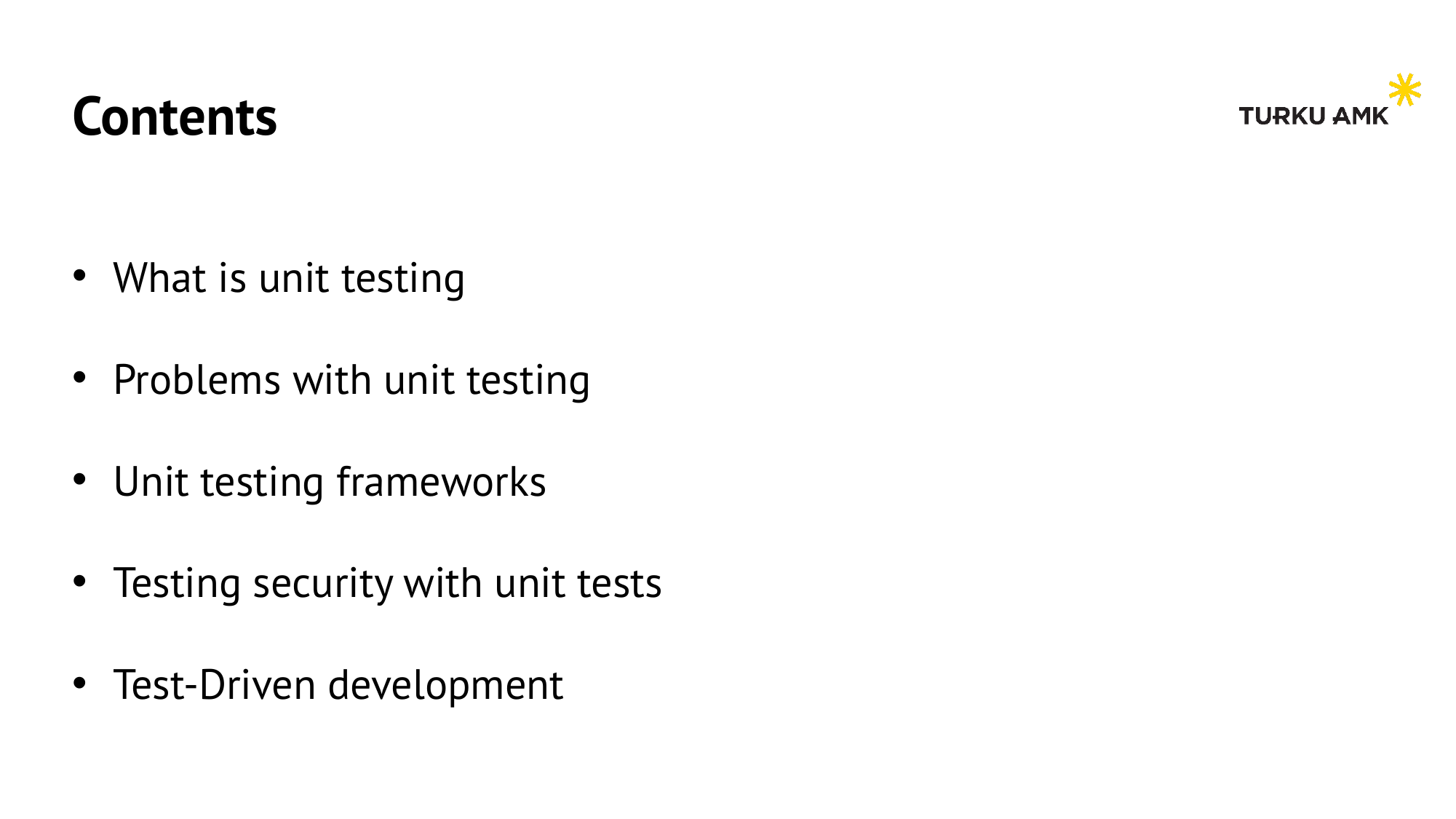

# Contents
What is unit testing
Problems with unit testing
Unit testing frameworks
Testing security with unit tests
Test-Driven development